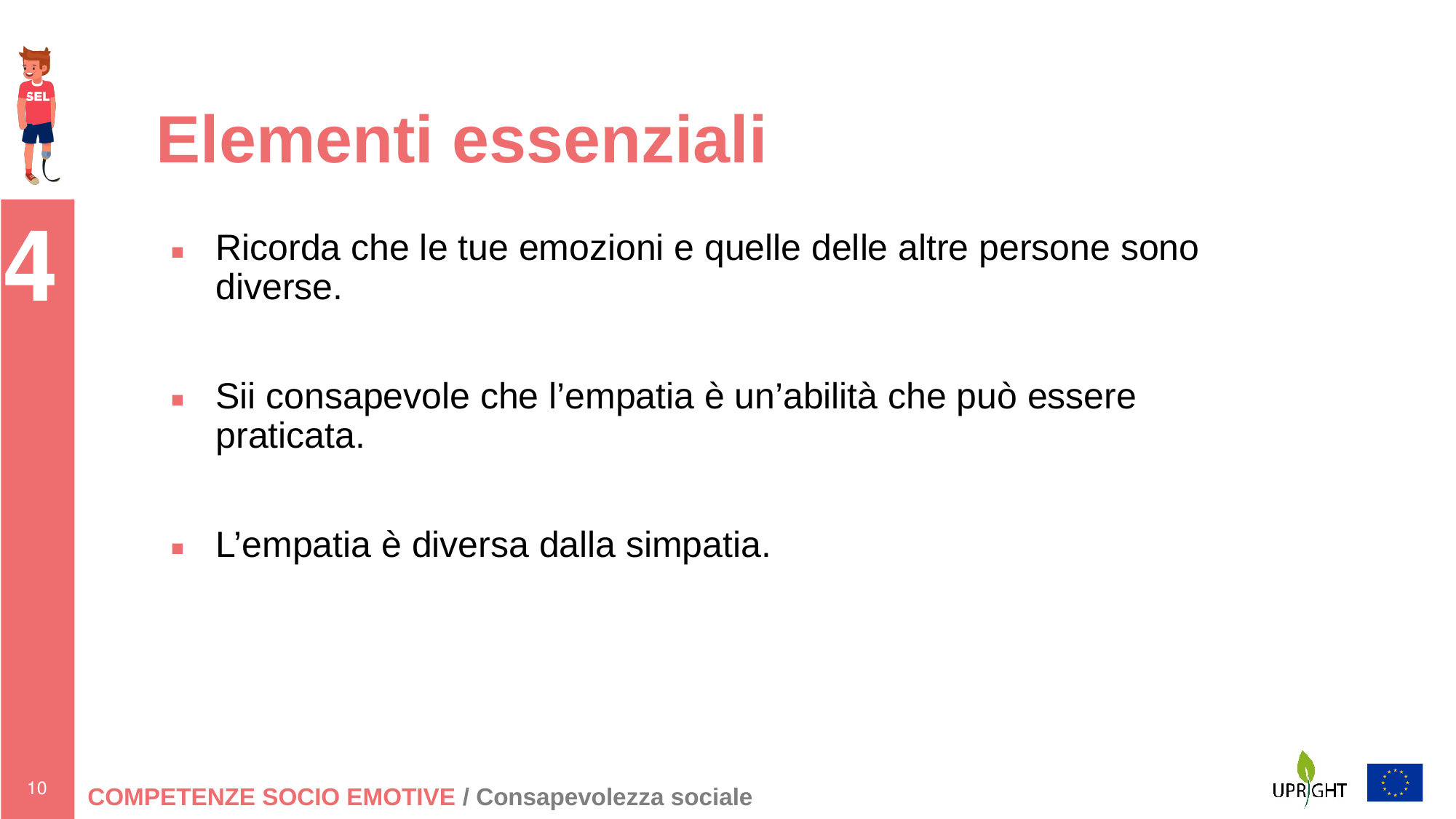

# Elementi essenziali
Ricorda che le tue emozioni e quelle delle altre persone sono diverse.

Sii consapevole che l’empatia è un’abilità che può essere praticata.

L’empatia è diversa dalla simpatia.
COMPETENZE SOCIO EMOTIVE / Consapevolezza sociale